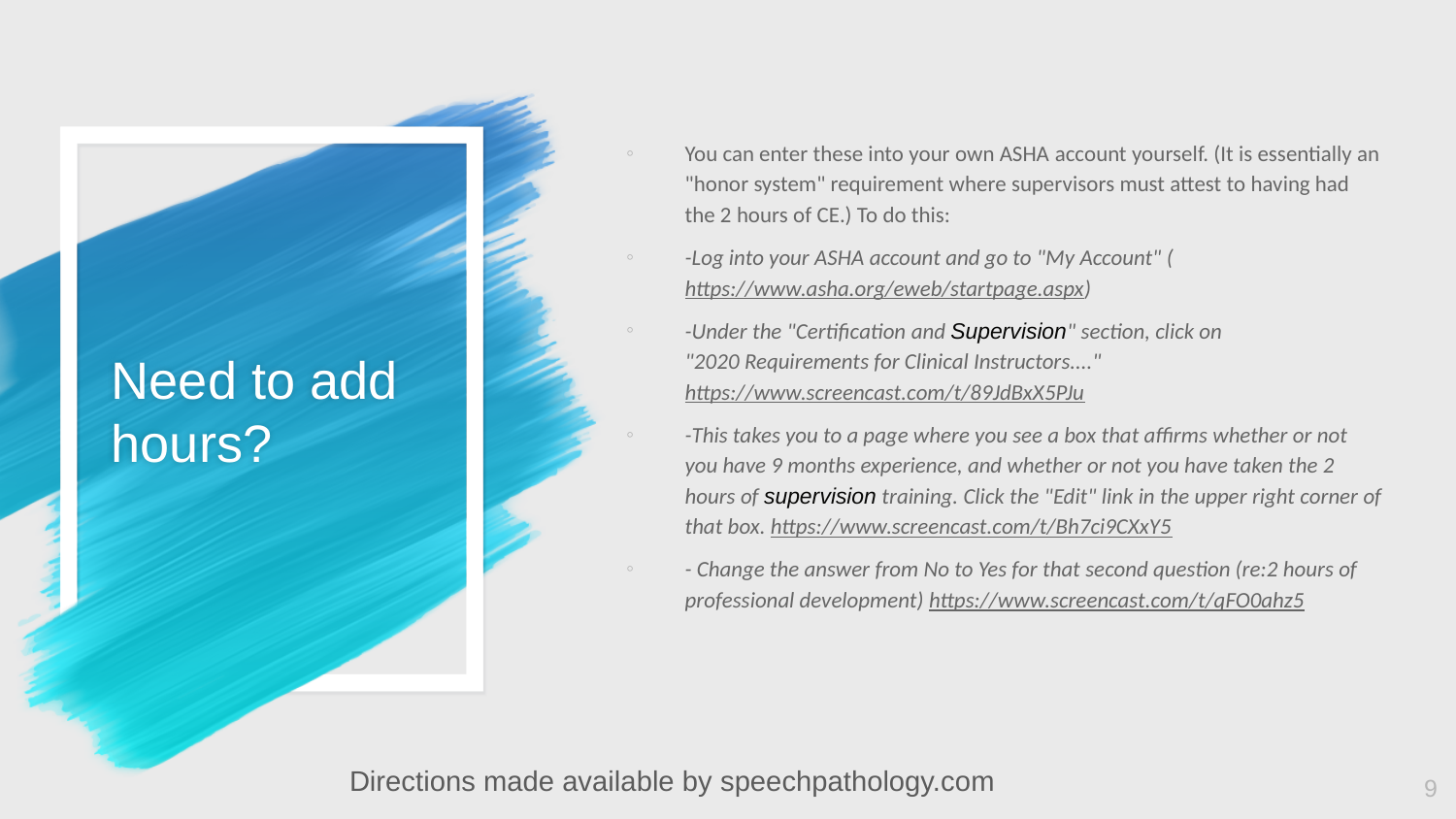

You can enter these into your own ASHA account yourself. (It is essentially an "honor system" requirement where supervisors must attest to having had the 2 hours of CE.) To do this:
-Log into your ASHA account and go to "My Account" (https://www.asha.org/eweb/startpage.aspx)
-Under the "Certification and Supervision" section, click on "2020 Requirements for Clinical Instructors...." https://www.screencast.com/t/89JdBxX5PJu
-This takes you to a page where you see a box that affirms whether or not you have 9 months experience, and whether or not you have taken the 2 hours of supervision training. Click the "Edit" link in the upper right corner of that box. https://www.screencast.com/t/Bh7ci9CXxY5
- Change the answer from No to Yes for that second question (re:2 hours of professional development) https://www.screencast.com/t/qFO0ahz5

# Need to add hours?
Directions made available by speechpathology.com
9